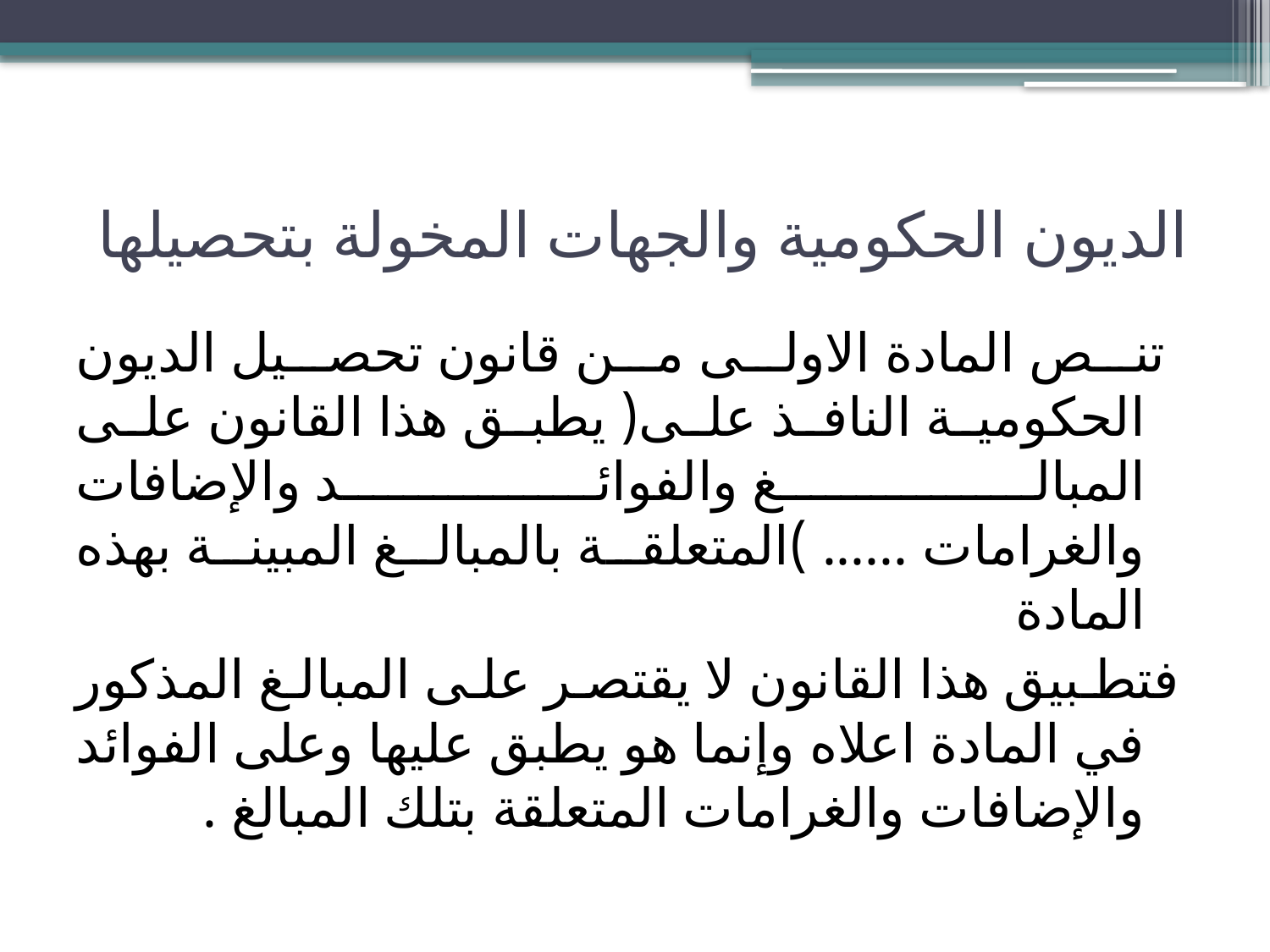

# الديون الحكومية والجهات المخولة بتحصيلها
 تنص المادة الاولى من قانون تحصيل الديون الحكومية النافذ على( يطبق هذا القانون على المبالغ والفوائد والإضافات والغرامات ...... )المتعلقة بالمبالغ المبينة بهذه المادة
فتطبيق هذا القانون لا يقتصر على المبالغ المذكور في المادة اعلاه وإنما هو يطبق عليها وعلى الفوائد والإضافات والغرامات المتعلقة بتلك المبالغ .